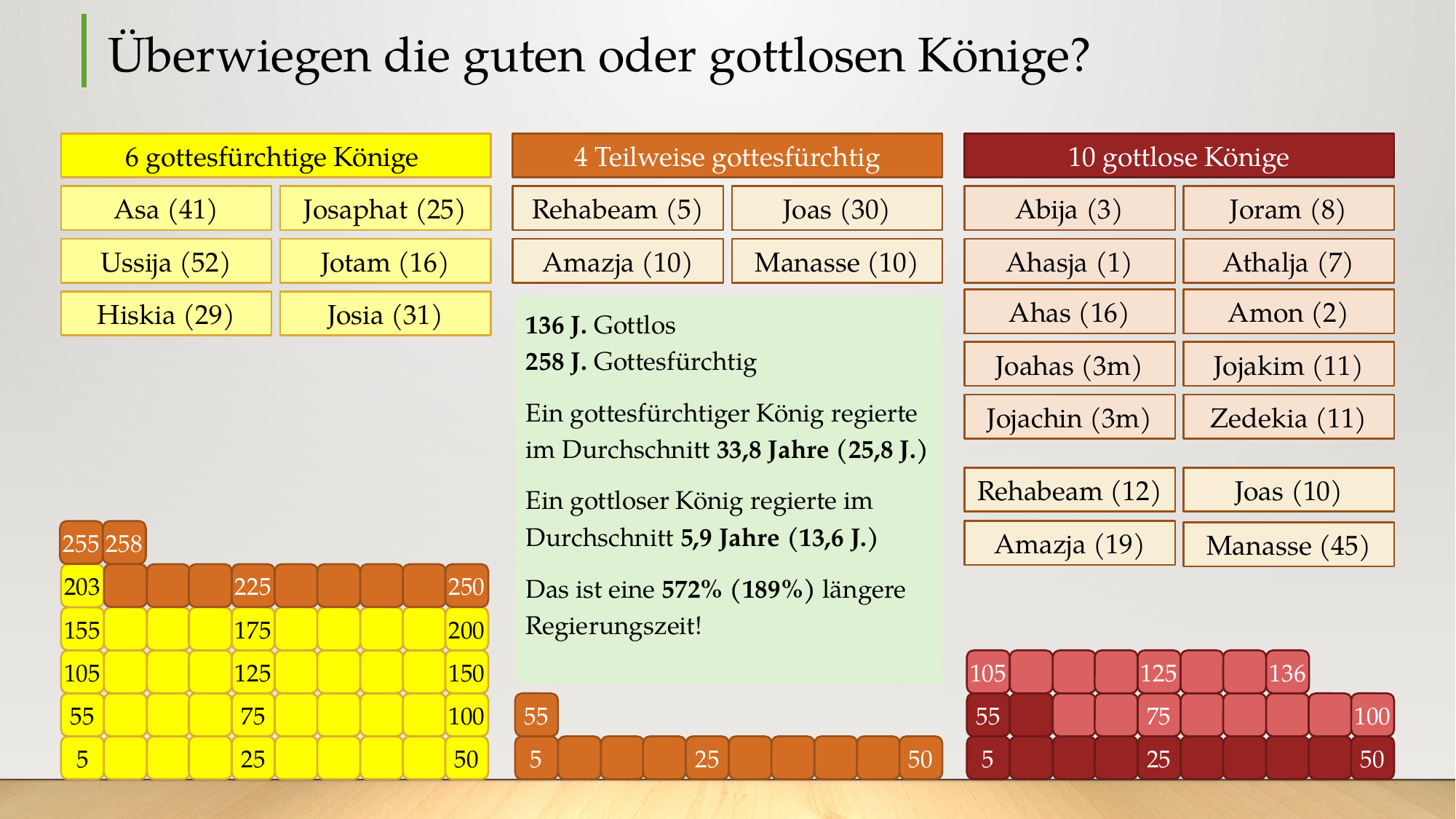

# Überwiegen die guten oder gottlosen Könige?
6 gottesfürchtige Könige
4 Teilweise gottesfürchtig
10 gottlose Könige
Asa (41)
Josaphat (25)
Rehabeam (5)
Joas (30)
Abija (3)
Joram (8)
Ussija (52)
Jotam (16)
Amazja (10)
Manasse (10)
Ahasja (1)
Athalja (7)
Ahas (16)
Amon (2)
Hiskia (29)
Josia (31)
136 J. Gottlos
258 J. Gottesfürchtig
Ein gottesfürchtiger König regierte im Durchschnitt 33,8 Jahre (25,8 J.)
Ein gottloser König regierte im Durchschnitt 5,9 Jahre (13,6 J.)
Das ist eine 572% (189%) längere Regierungszeit!
Joahas (3m)
Jojakim (11)
Jojachin (3m)
Zedekia (11)
Rehabeam (12)
Joas (10)
Amazja (19)
255
258
Manasse (45)
203

225

250
155

175

200
105

125

150
105

125

136
55

75

100
55
55

75

100
5

25

50
5

25

50
5

25

50